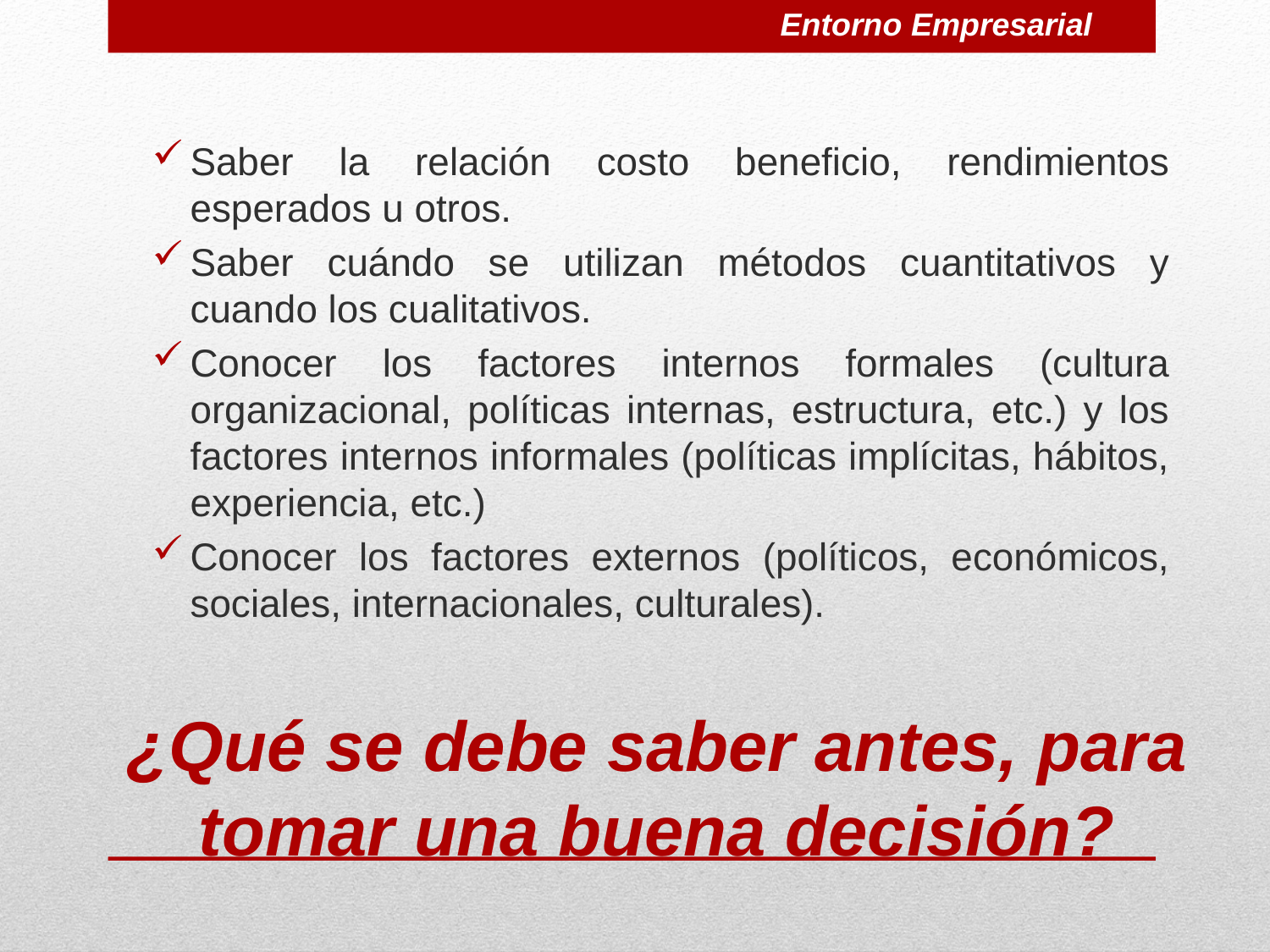

Entorno Empresarial
Saber la relación costo beneficio, rendimientos esperados u otros.
Saber cuándo se utilizan métodos cuantitativos y cuando los cualitativos.
Conocer los factores internos formales (cultura organizacional, políticas internas, estructura, etc.) y los factores internos informales (políticas implícitas, hábitos, experiencia, etc.)
Conocer los factores externos (políticos, económicos, sociales, internacionales, culturales).

# ¿Qué se debe saber antes, para tomar una buena decisión?